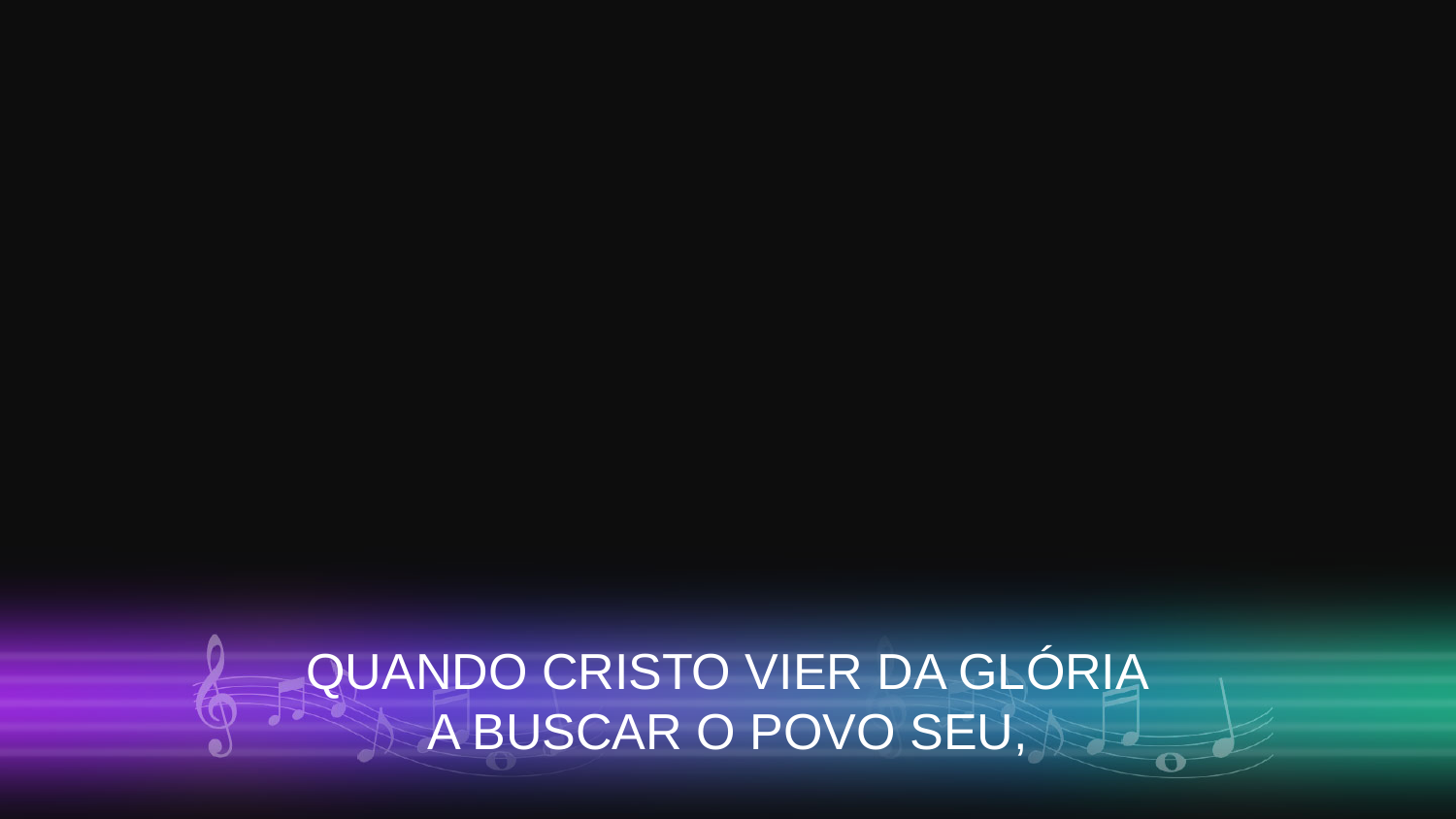

QUANDO CRISTO VIER DA GLÓRIA
A BUSCAR O POVO SEU,